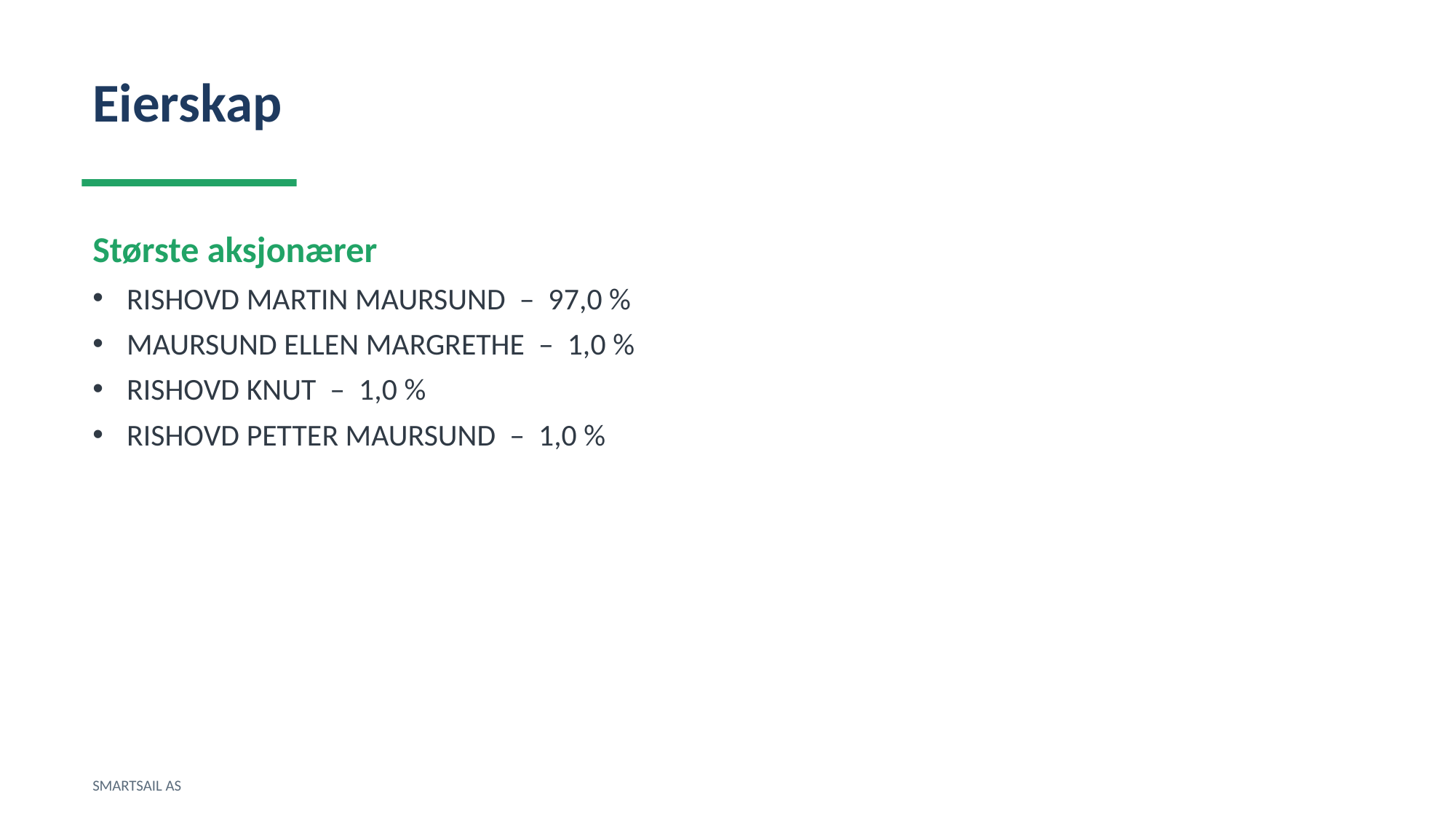

Eierskap

Største aksjonærer
RISHOVD MARTIN MAURSUND  –  97,0 %
MAURSUND ELLEN MARGRETHE  –  1,0 %
RISHOVD KNUT  –  1,0 %
RISHOVD PETTER MAURSUND  –  1,0 %
SMARTSAIL AS